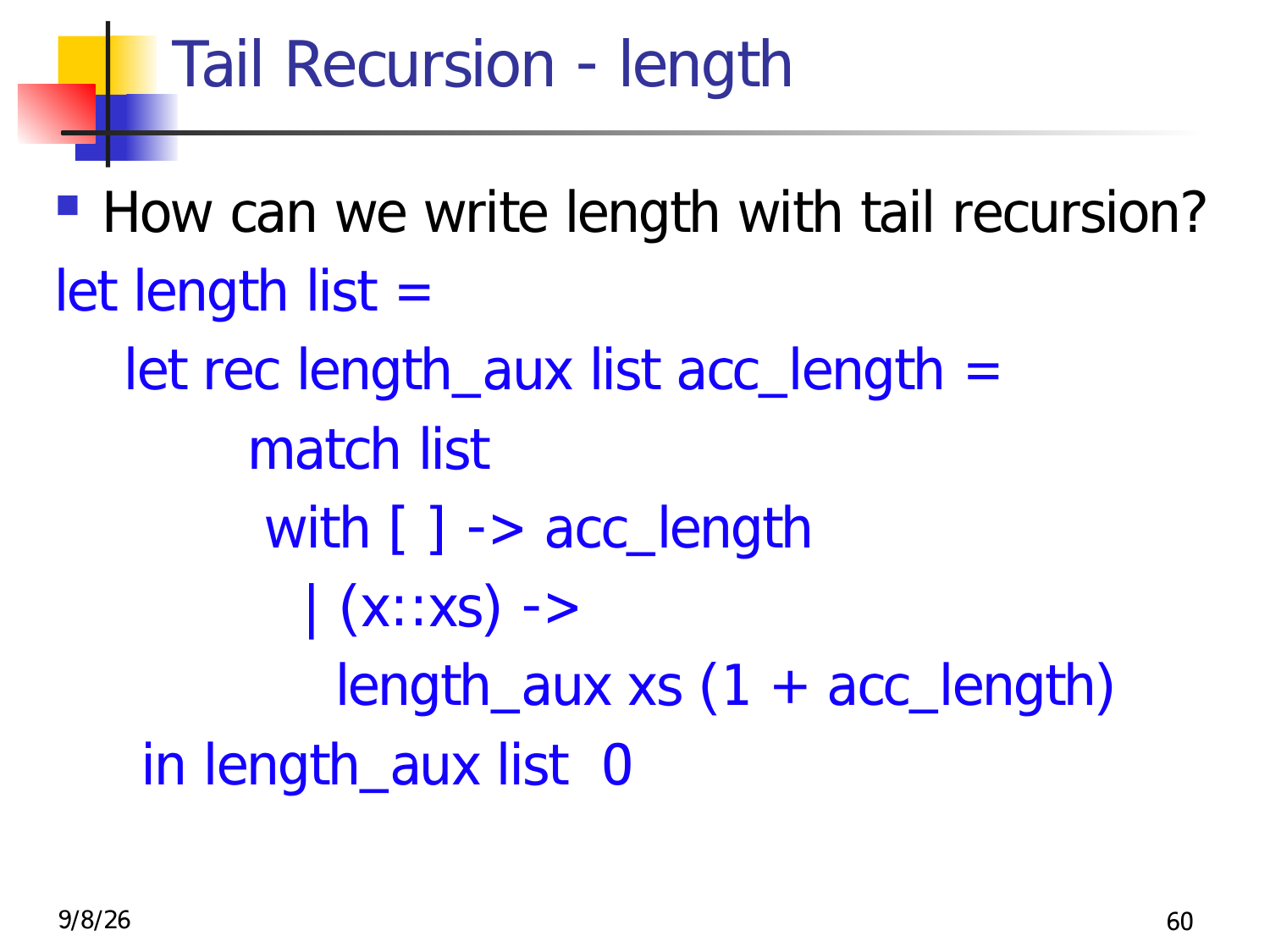

# Tail Recursion - length
How can we write length with tail recursion?
let length list =
    let rec length_aux list acc_length =
           match list
            with [ ] -> acc_length
              | (x::xs) ->
                length_aux xs (1 + acc_length)
     in length_aux list  0
9/8/26
60